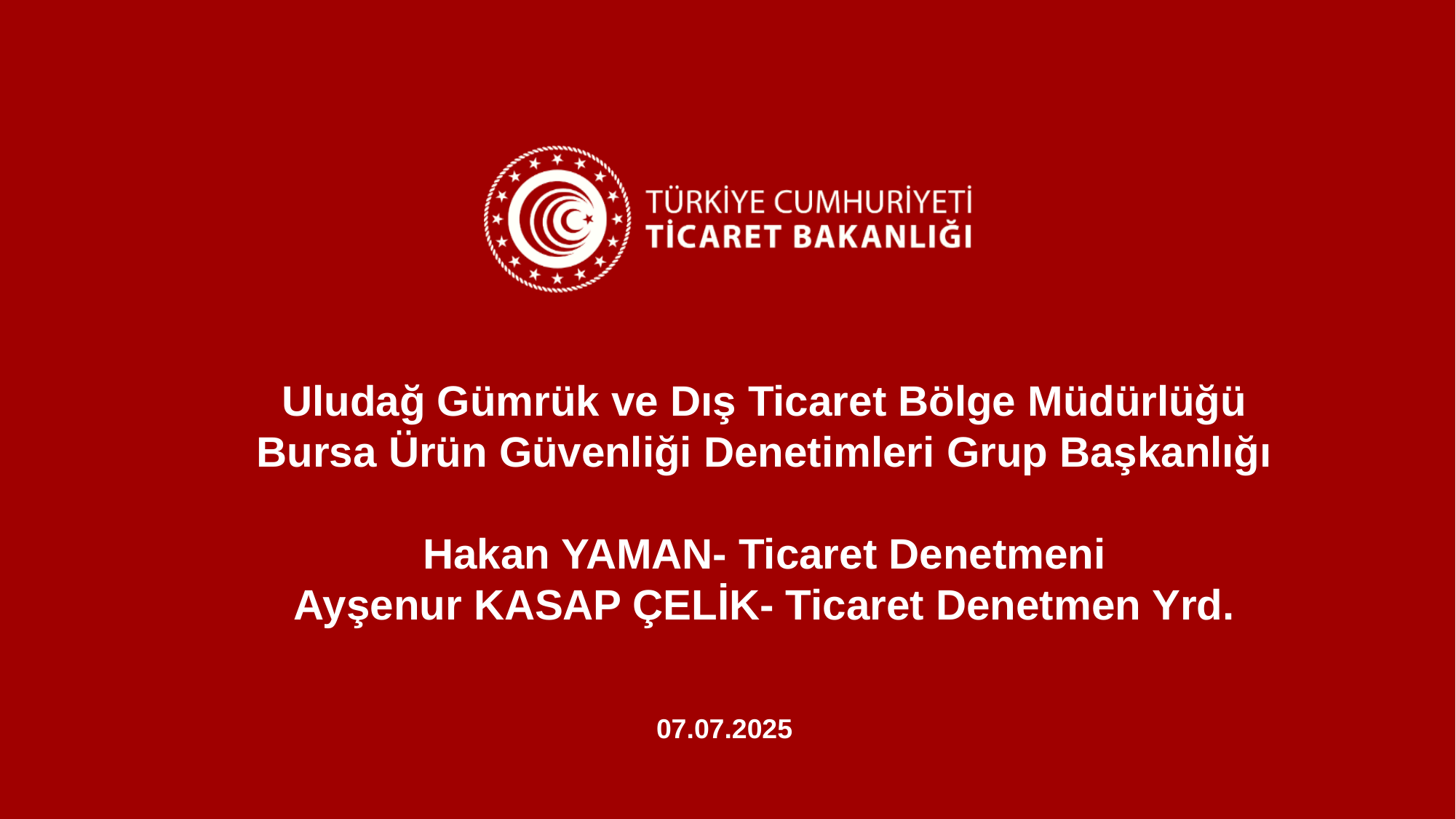

Uludağ Gümrük ve Dış Ticaret Bölge Müdürlüğü
Bursa Ürün Güvenliği Denetimleri Grup Başkanlığı

Hakan YAMAN- Ticaret Denetmeni
Ayşenur KASAP ÇELİK- Ticaret Denetmen Yrd.
07.07.2025